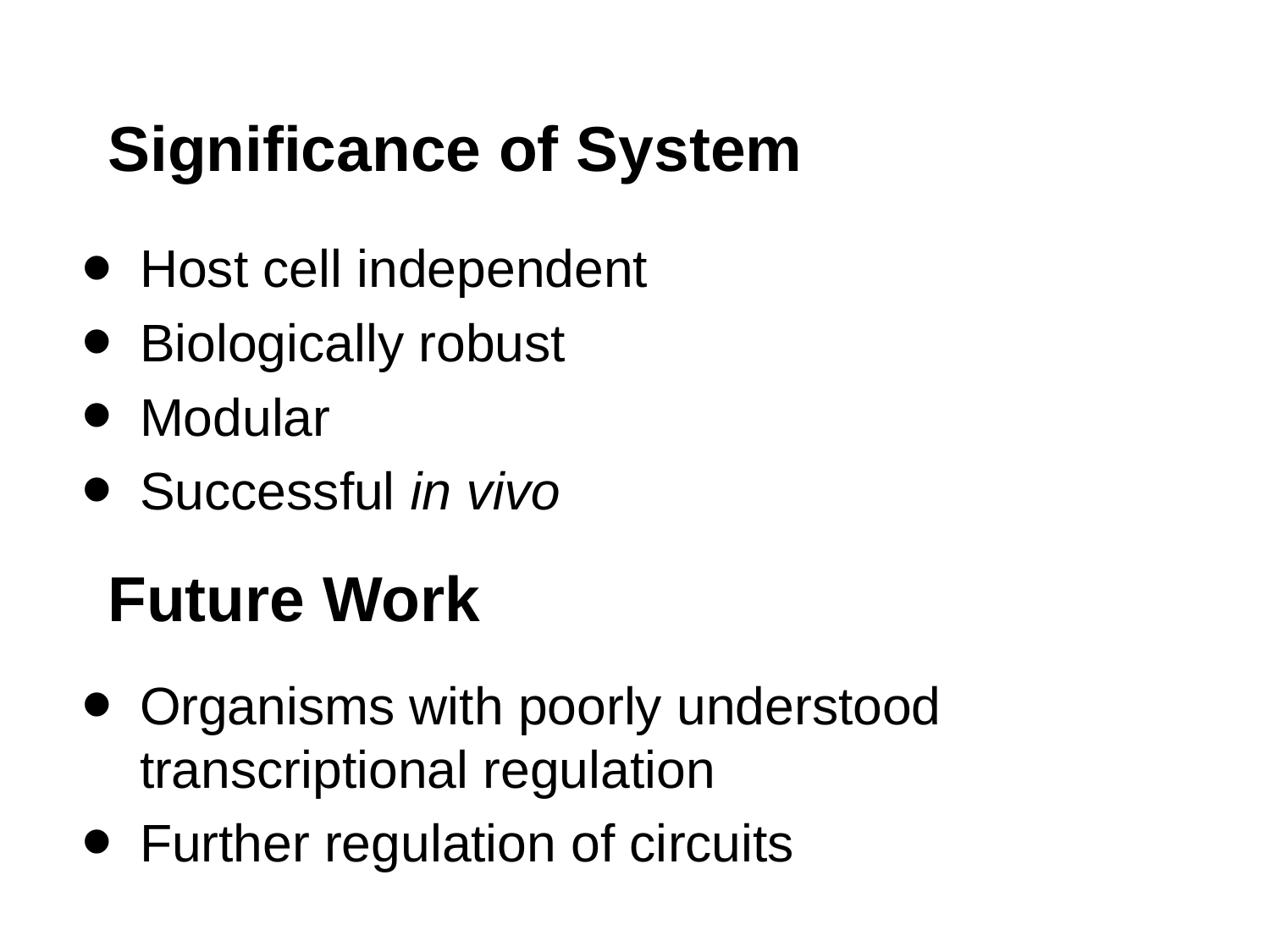

# Significance of System
Host cell independent
Biologically robust
Modular
Successful in vivo
Future Work
Organisms with poorly understood transcriptional regulation
Further regulation of circuits